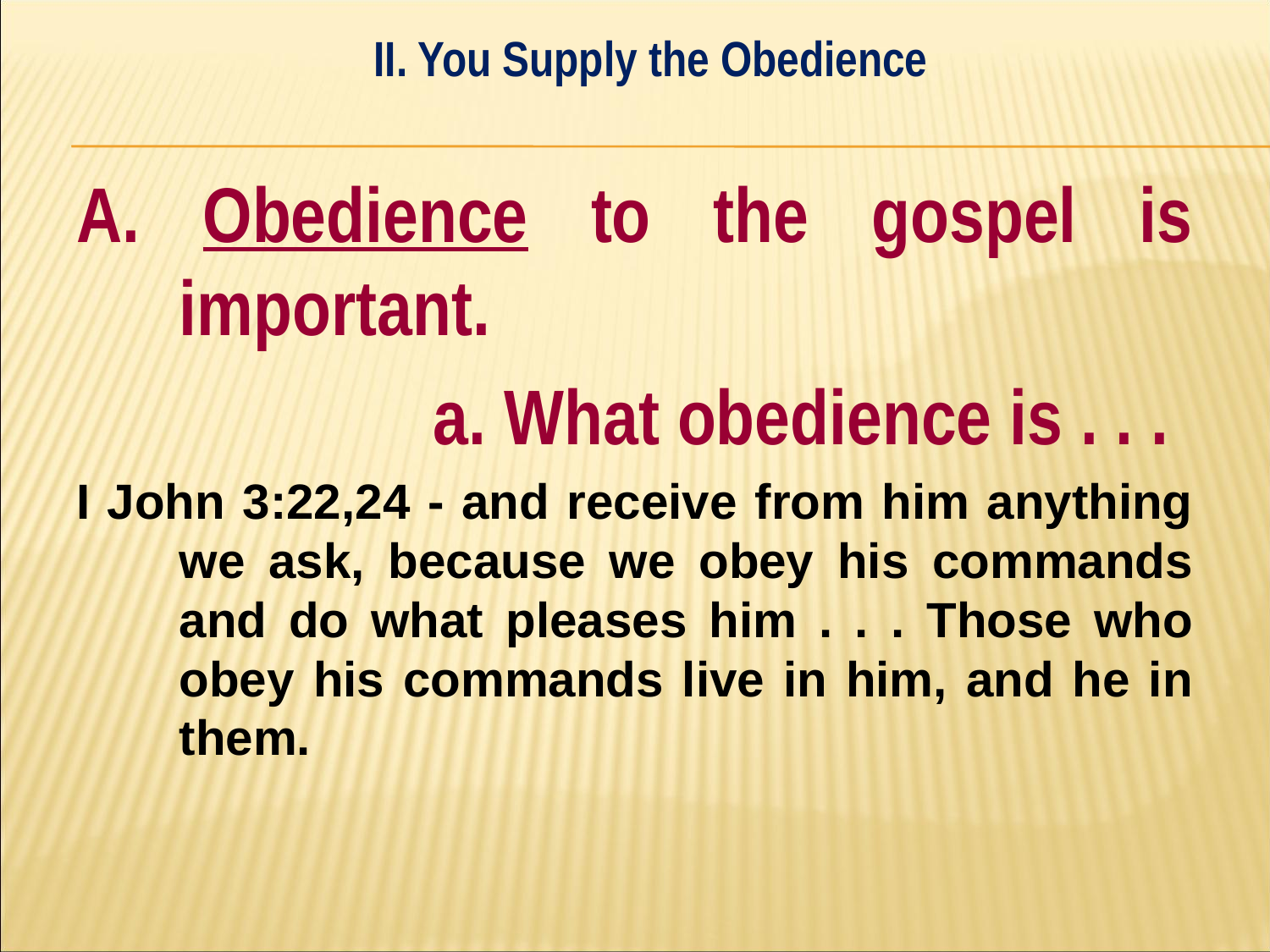

II. You Supply the Obedience
#
A. Obedience to the gospel is important.
			a. What obedience is . . .
I John 3:22,24 - and receive from him anything we ask, because we obey his commands and do what pleases him . . . Those who obey his commands live in him, and he in them.